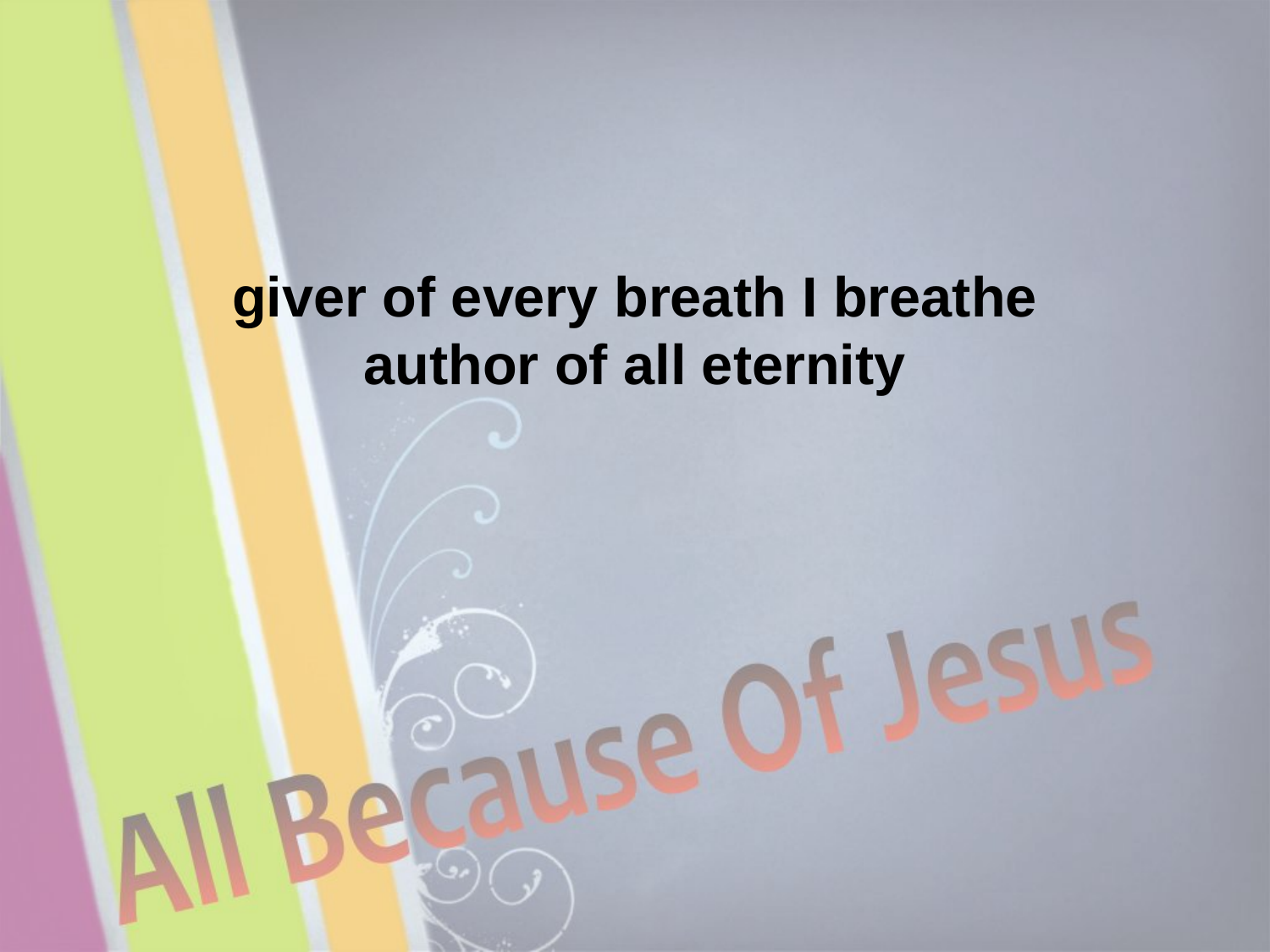

giver of every breath I breathe author of all eternity